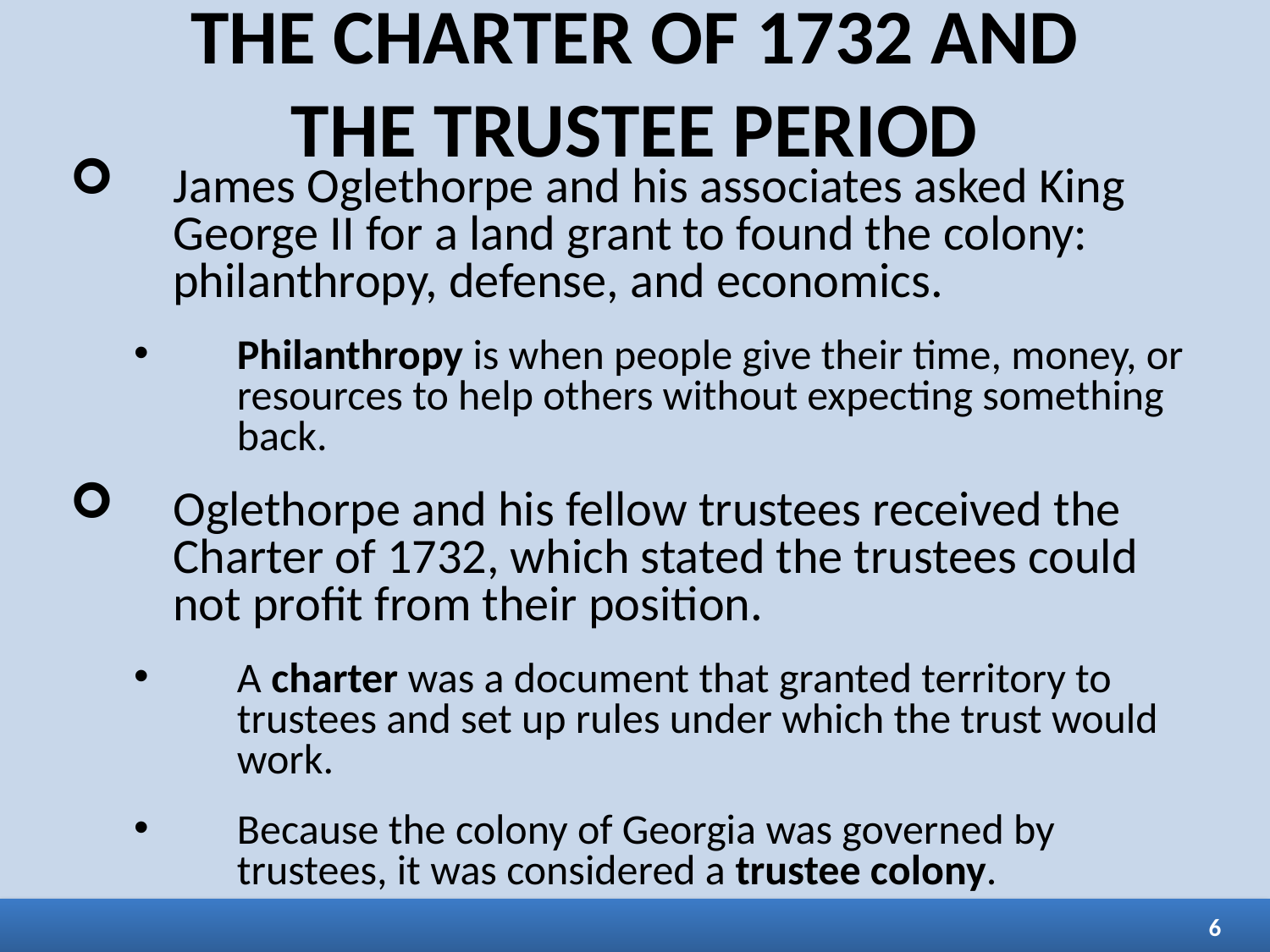

THE CHARTER OF 1732 AND
THE TRUSTEE PERIOD
James Oglethorpe and his associates asked King George II for a land grant to found the colony: philanthropy, defense, and economics.
Philanthropy is when people give their time, money, or resources to help others without expecting something back.
Oglethorpe and his fellow trustees received the Charter of 1732, which stated the trustees could not profit from their position.
A charter was a document that granted territory to trustees and set up rules under which the trust would work.
Because the colony of Georgia was governed by trustees, it was considered a trustee colony.
6